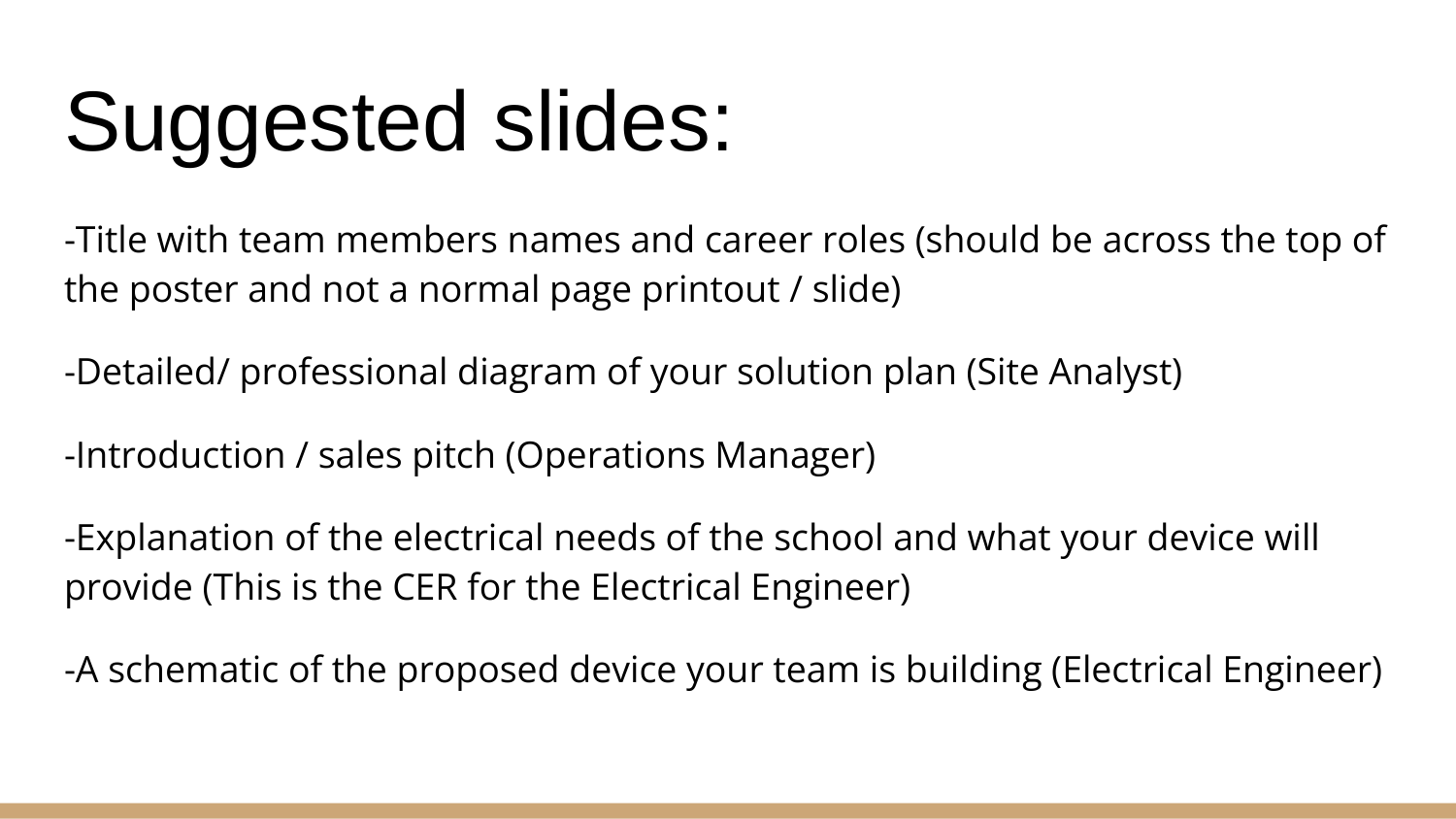

# Suggested slides:
-Title with team members names and career roles (should be across the top of the poster and not a normal page printout / slide)
-Detailed/ professional diagram of your solution plan (Site Analyst)
-Introduction / sales pitch (Operations Manager)
-Explanation of the electrical needs of the school and what your device will provide (This is the CER for the Electrical Engineer)
-A schematic of the proposed device your team is building (Electrical Engineer)